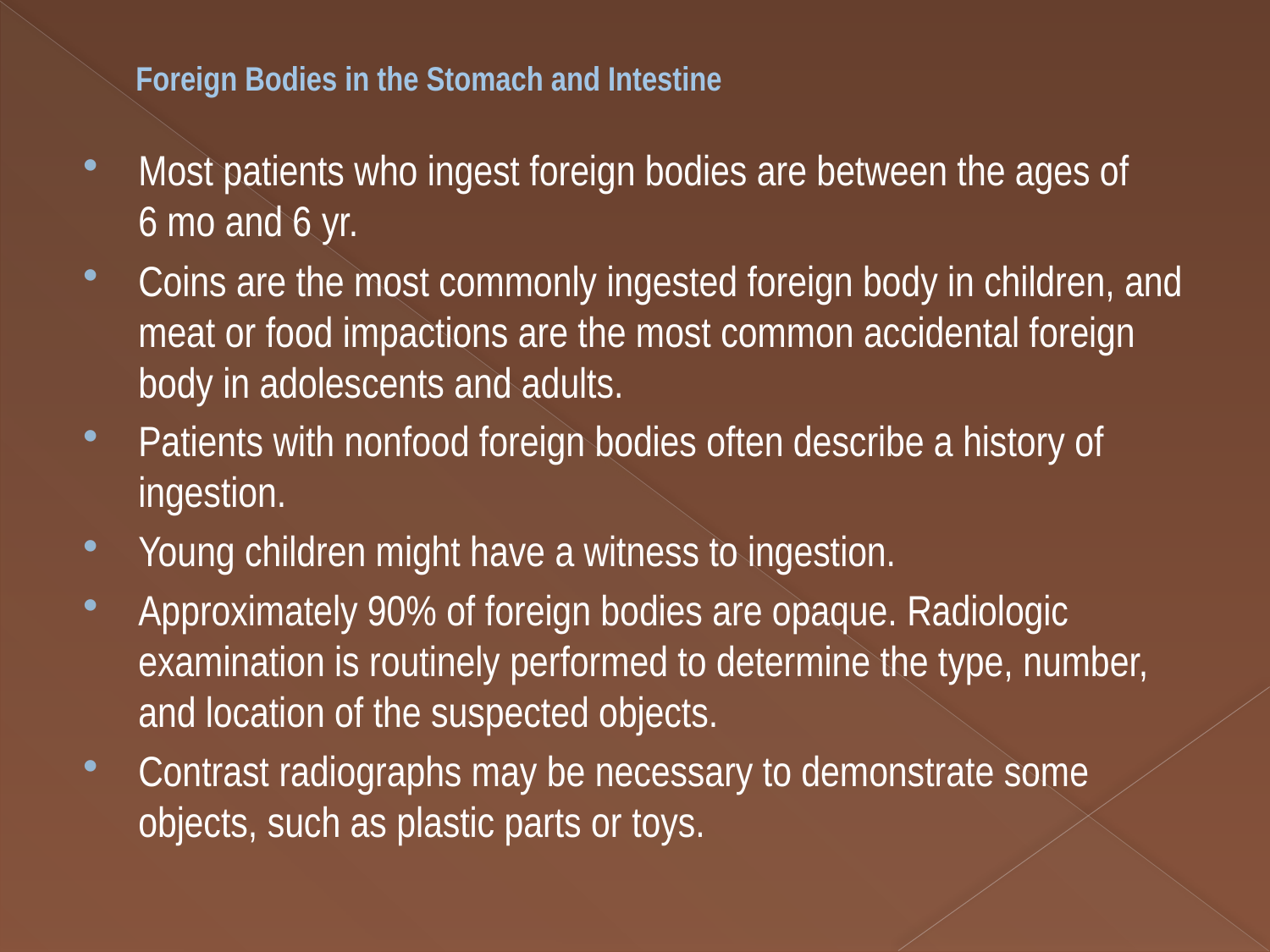

# Foreign Bodies in the Stomach and Intestine
Most patients who ingest foreign bodies are between the ages of 6 mo and 6 yr.
Coins are the most commonly ingested foreign body in children, and meat or food impactions are the most common accidental foreign body in adolescents and adults.
Patients with nonfood foreign bodies often describe a history of ingestion.
Young children might have a witness to ingestion.
Approximately 90% of foreign bodies are opaque. Radiologic examination is routinely performed to determine the type, number, and location of the suspected objects.
Contrast radiographs may be necessary to demonstrate some objects, such as plastic parts or toys.